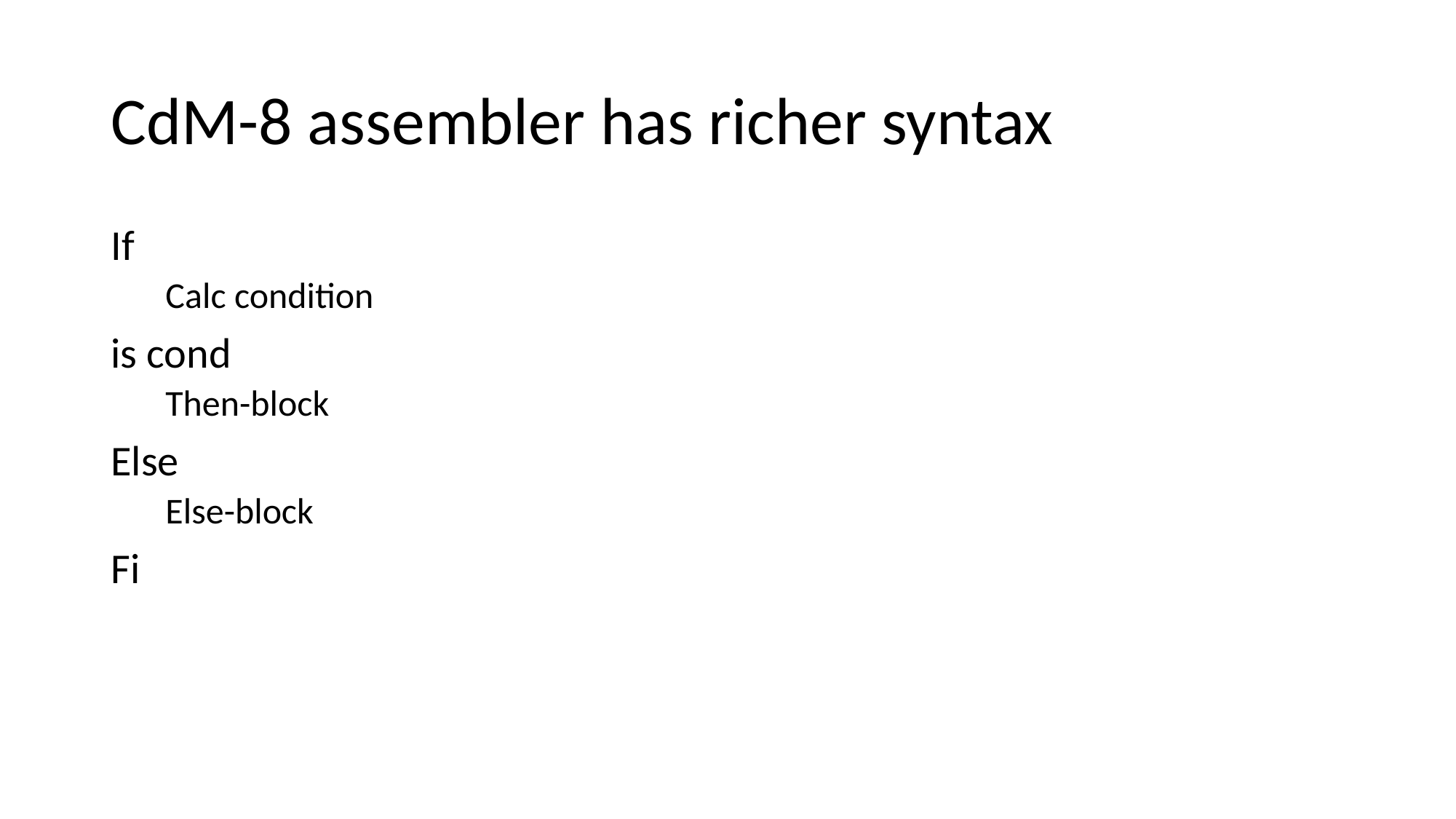

# CdM-8 assembler has richer syntax
If
Calc condition
is cond
Then-block
Else
Else-block
Fi